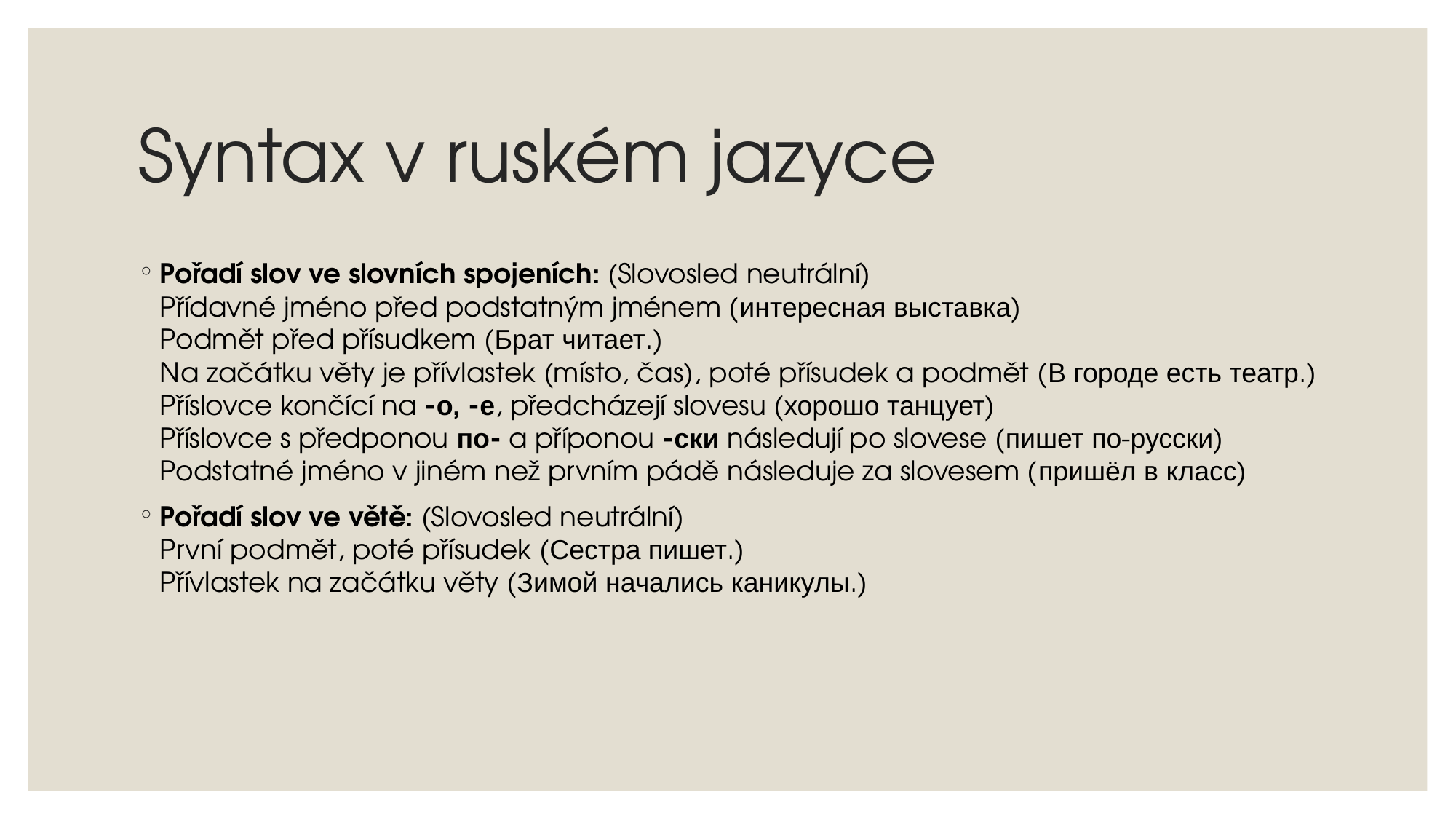

# Syntax v ruském jazyce
Pořadí slov ve slovních spojeních: (Slovosled neutrální)
Přídavné jméno před podstatným jménem (интересная выставка)
Podmět před přísudkem (Брат читает.)
Na začátku věty je přívlastek (místo, čas), poté přísudek a podmět (В городе есть театр.)
Příslovce končící na -о, -е, předcházejí slovesu (хорошо танцует)
Příslovce s předponou по- a příponou -ски následují po slovese (пишет по-русски)
Podstatné jméno v jiném než prvním pádě následuje za slovesem (пришёл в класс)
Pořadí slov ve větě: (Slovosled neutrální)
První podmět, poté přísudek (Сестра пишет.)
Přívlastek na začátku věty (Зимой начались каникулы.)